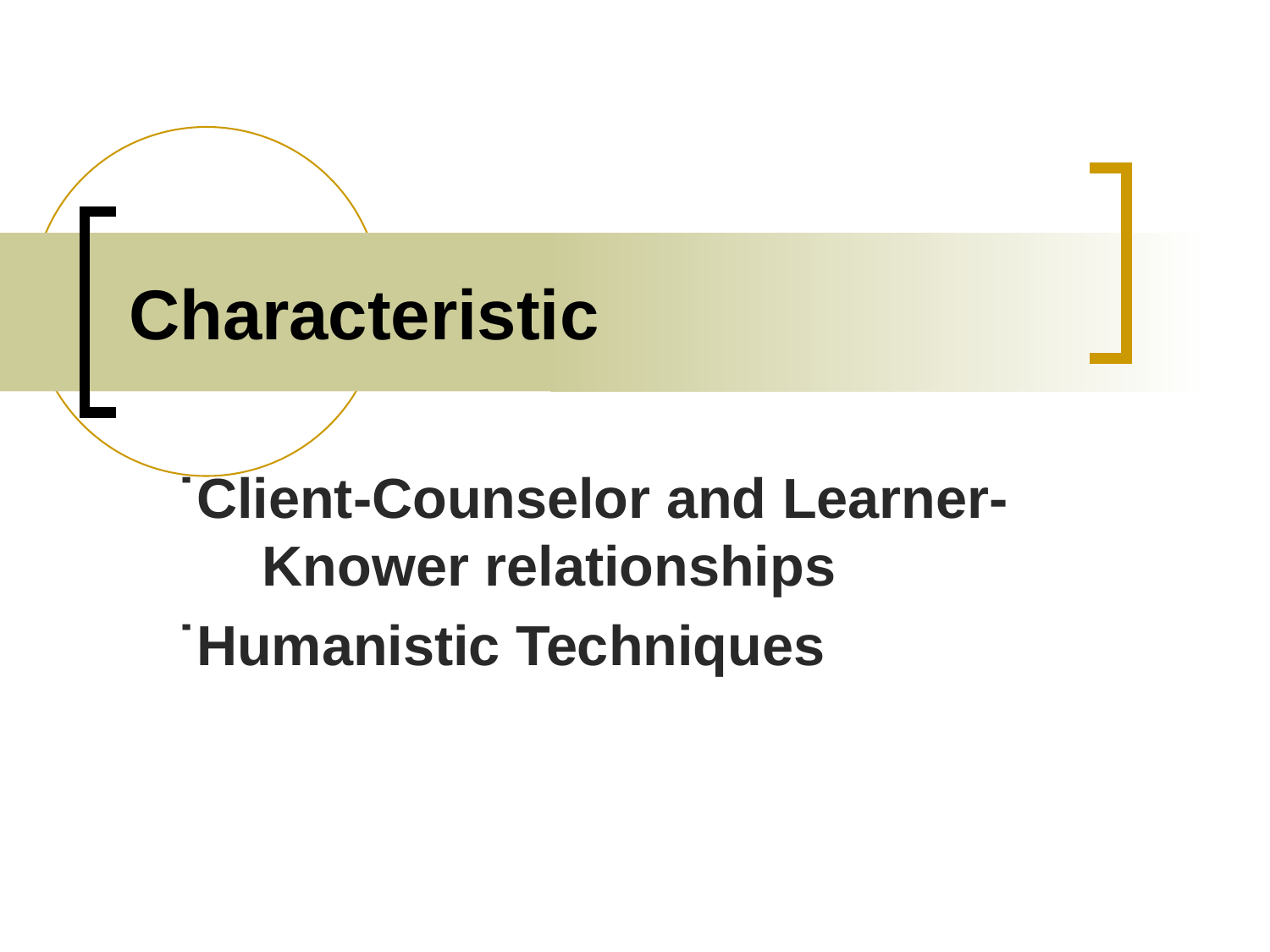

# Characteristic
˙Client-Counselor and Learner-Knower relationships
˙Humanistic Techniques